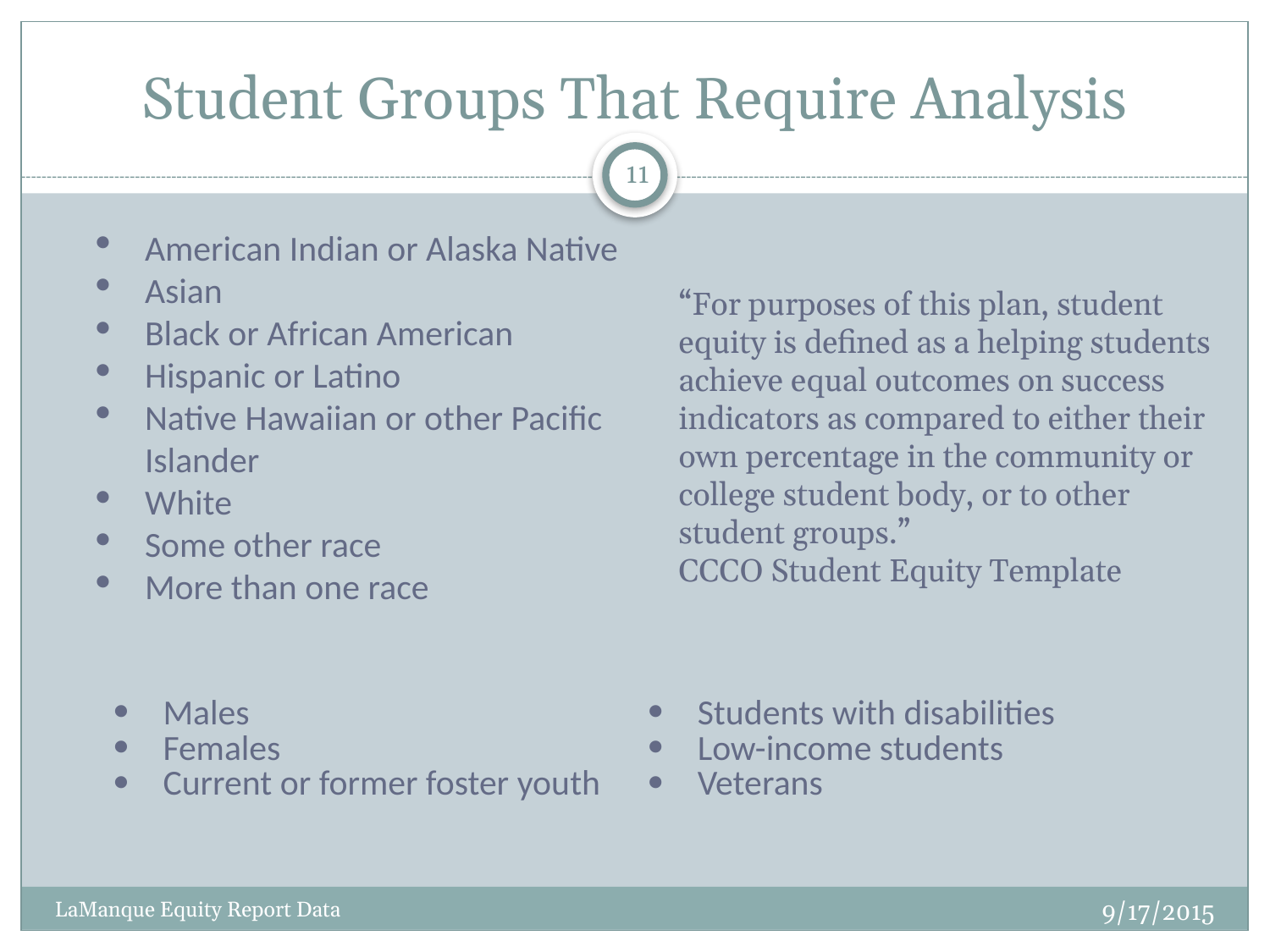

# Student Groups That Require Analysis
11
American Indian or Alaska Native
Asian
Black or African American
Hispanic or Latino
Native Hawaiian or other Pacific Islander
White
Some other race
More than one race
“For purposes of this plan, student equity is defined as a helping students achieve equal outcomes on success indicators as compared to either their own percentage in the community or college student body, or to other student groups.”
CCCO Student Equity Template
| Males | Students with disabilities |
| --- | --- |
| Females | Low-income students |
| Current or former foster youth | Veterans |
9/17/2015
LaManque Equity Report Data